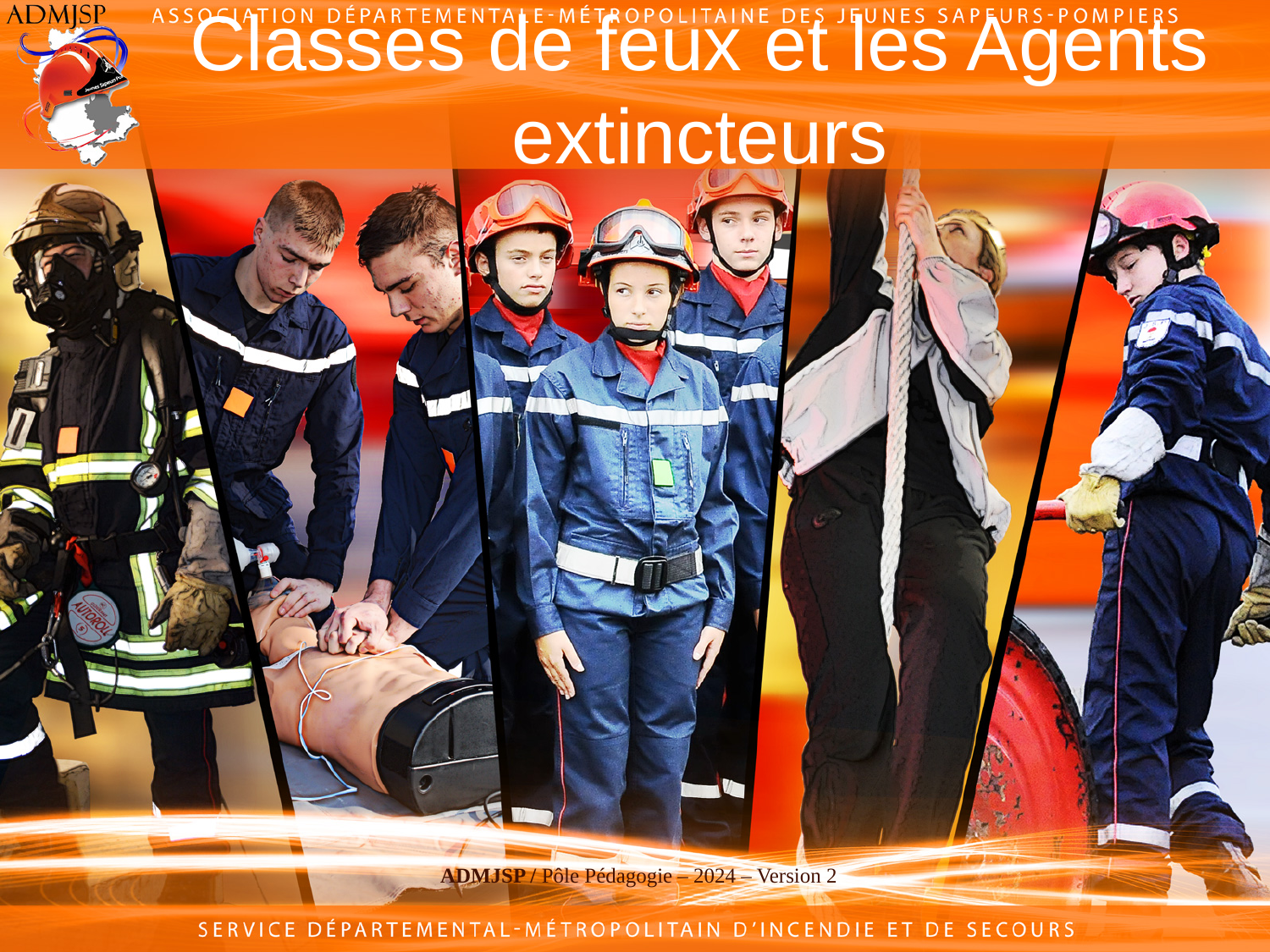

# Classes de feux et les Agents extincteurs
ADMJSP / Pôle Pédagogie – 2024 – Version 2